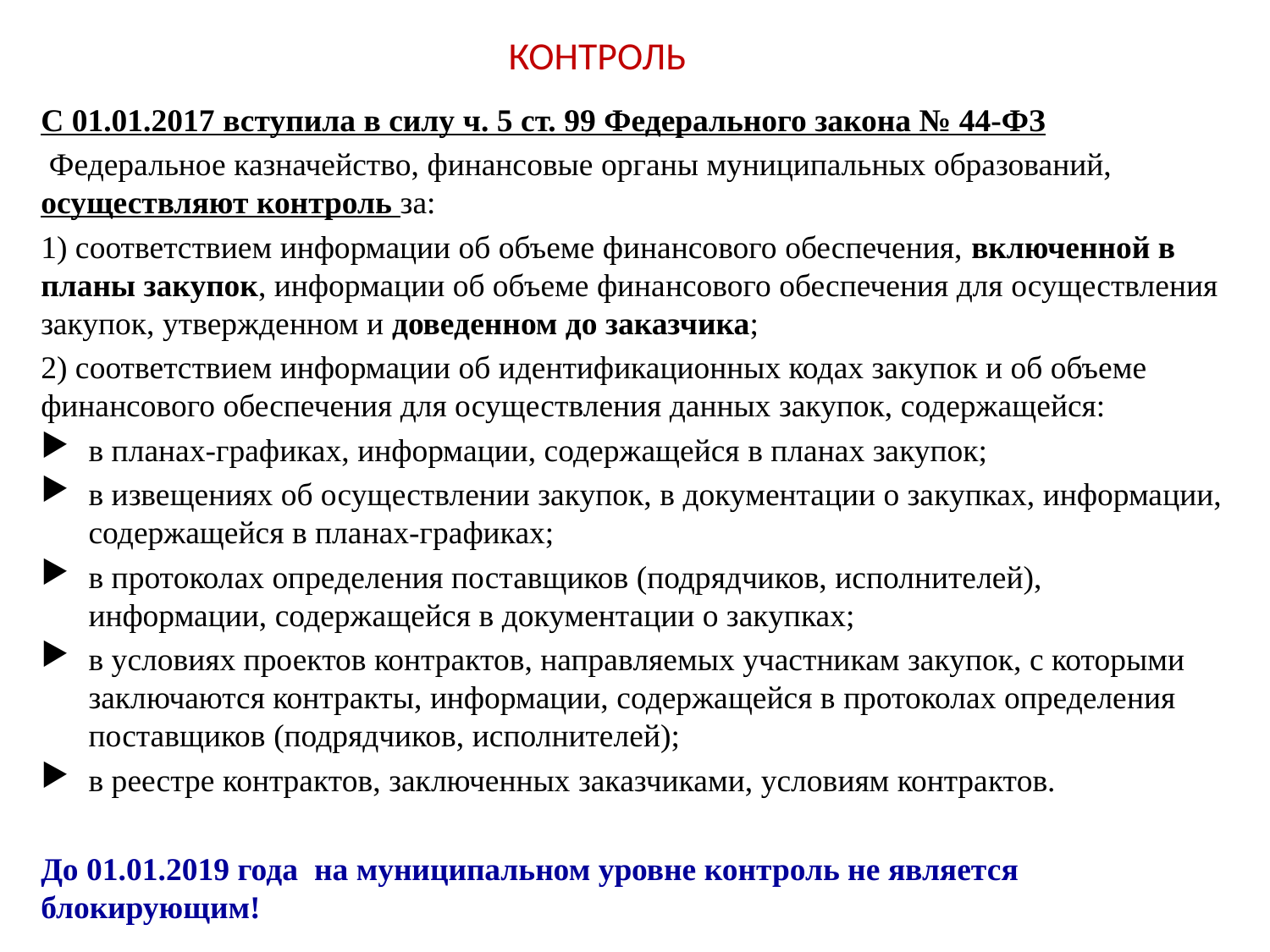

# КОНТРОЛЬ
С 01.01.2017 вступила в силу ч. 5 ст. 99 Федерального закона № 44-ФЗ
 Федеральное казначейство, финансовые органы муниципальных образований, осуществляют контроль за:
1) соответствием информации об объеме финансового обеспечения, включенной в планы закупок, информации об объеме финансового обеспечения для осуществления закупок, утвержденном и доведенном до заказчика;
2) соответствием информации об идентификационных кодах закупок и об объеме финансового обеспечения для осуществления данных закупок, содержащейся:
в планах-графиках, информации, содержащейся в планах закупок;
в извещениях об осуществлении закупок, в документации о закупках, информации, содержащейся в планах-графиках;
в протоколах определения поставщиков (подрядчиков, исполнителей), информации, содержащейся в документации о закупках;
в условиях проектов контрактов, направляемых участникам закупок, с которыми заключаются контракты, информации, содержащейся в протоколах определения поставщиков (подрядчиков, исполнителей);
в реестре контрактов, заключенных заказчиками, условиям контрактов.

До 01.01.2019 года  на муниципальном уровне контроль не является блокирующим!